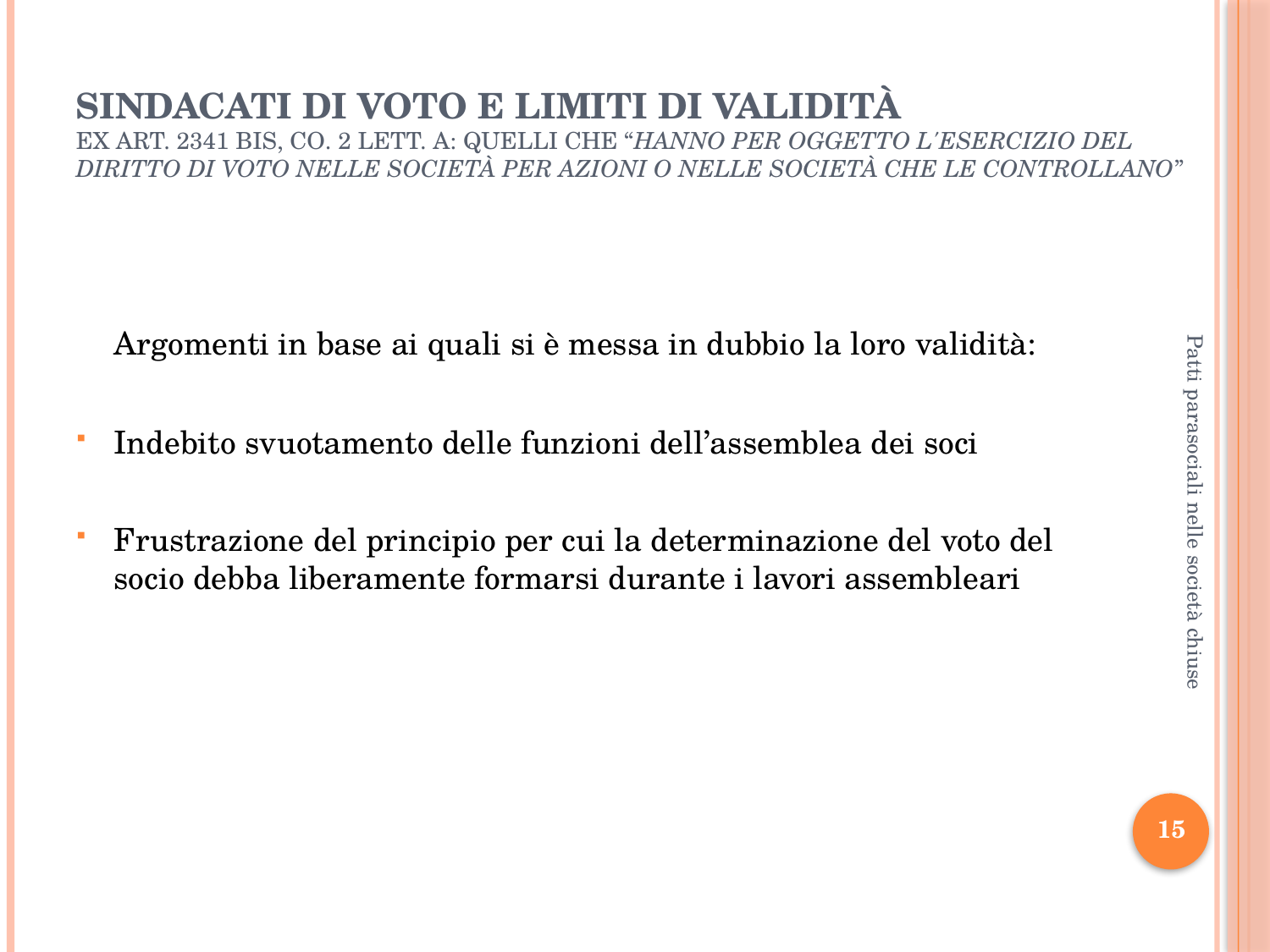

# Sindacati di voto e limiti di validità Ex art. 2341 bis, co. 2 lett. a: quelli che “hanno per oggetto l'esercizio del diritto di voto nelle società per azioni o nelle società che le controllano”
	Argomenti in base ai quali si è messa in dubbio la loro validità:

Indebito svuotamento delle funzioni dell’assemblea dei soci

Frustrazione del principio per cui la determinazione del voto del socio debba liberamente formarsi durante i lavori assembleari

Patti parasociali nelle società chiuse
15